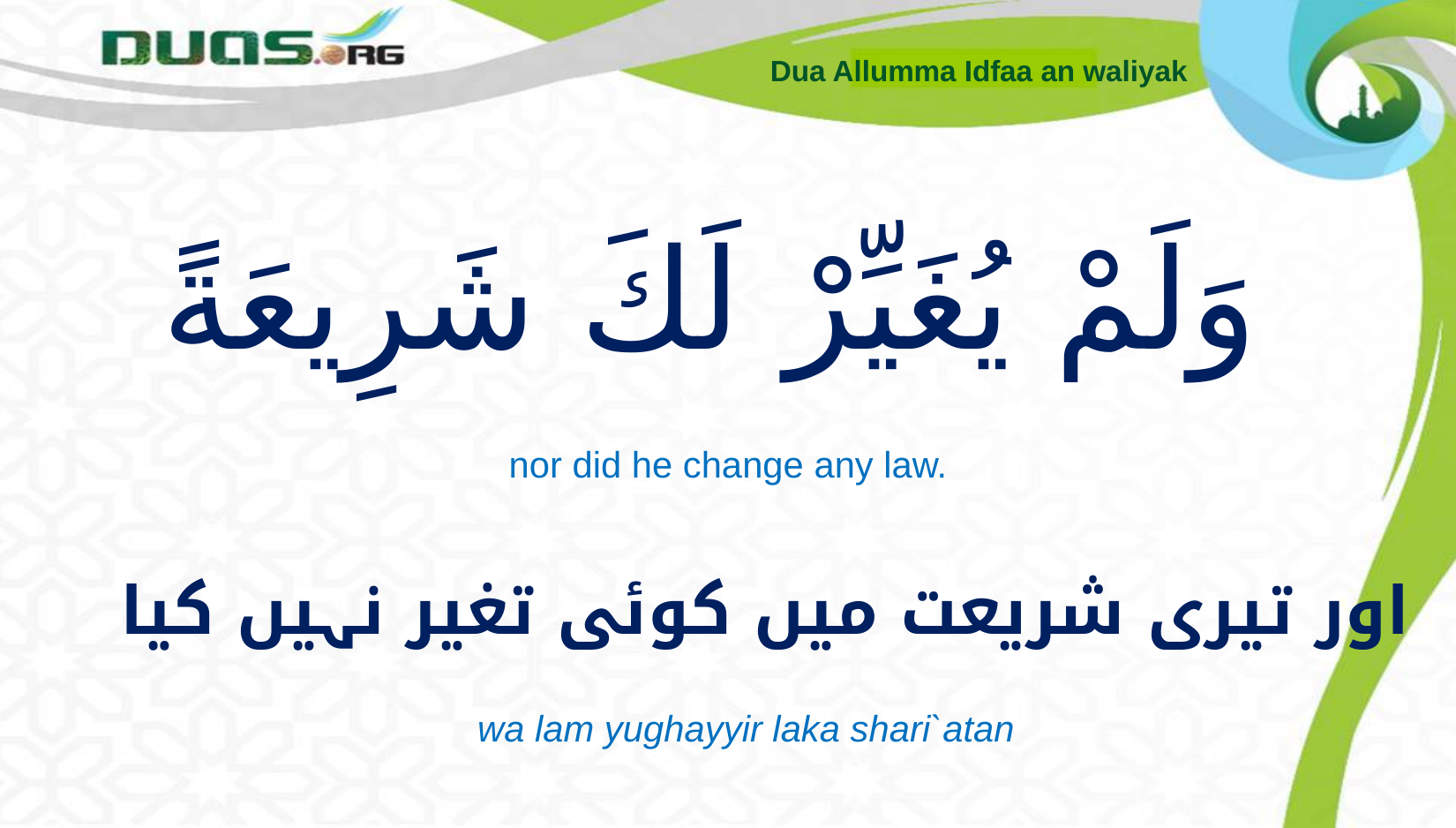

Dua Allumma Idfaa an waliyak
# وَلَمْ يُغَيِّرْ لَكَ شَرِيعَةً
nor did he change any law.
 اور تیری شریعت میں کوئی تغیر نہیں کیا
wa lam yughayyir laka shari`atan